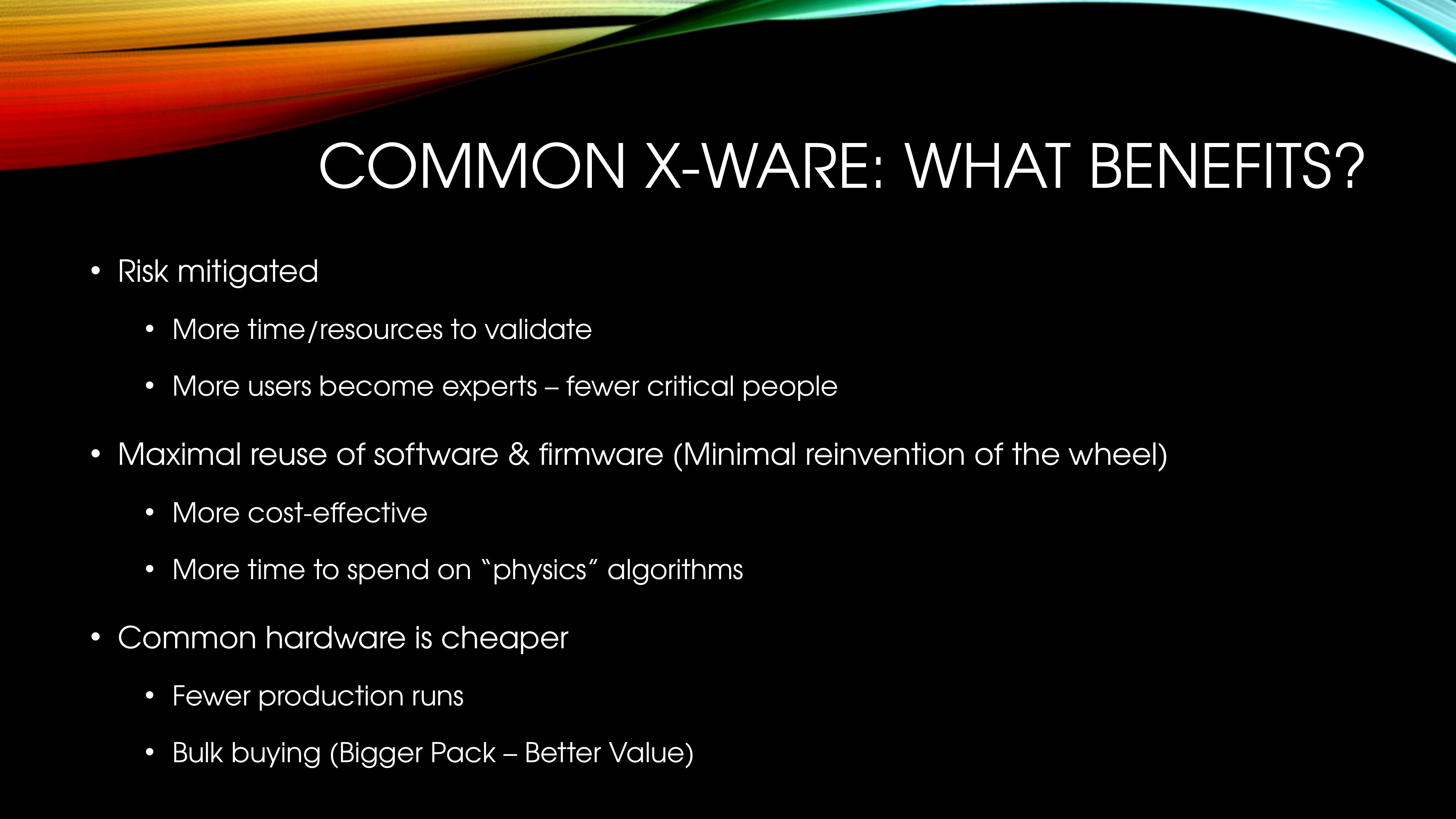

# Common X-ware: What Benefits?
Risk mitigated
More time/resources to validate
More users become experts – fewer critical people
Maximal reuse of software & firmware (Minimal reinvention of the wheel)
More cost-effective
More time to spend on “physics” algorithms
Common hardware is cheaper
Fewer production runs
Bulk buying (Bigger Pack – Better Value)